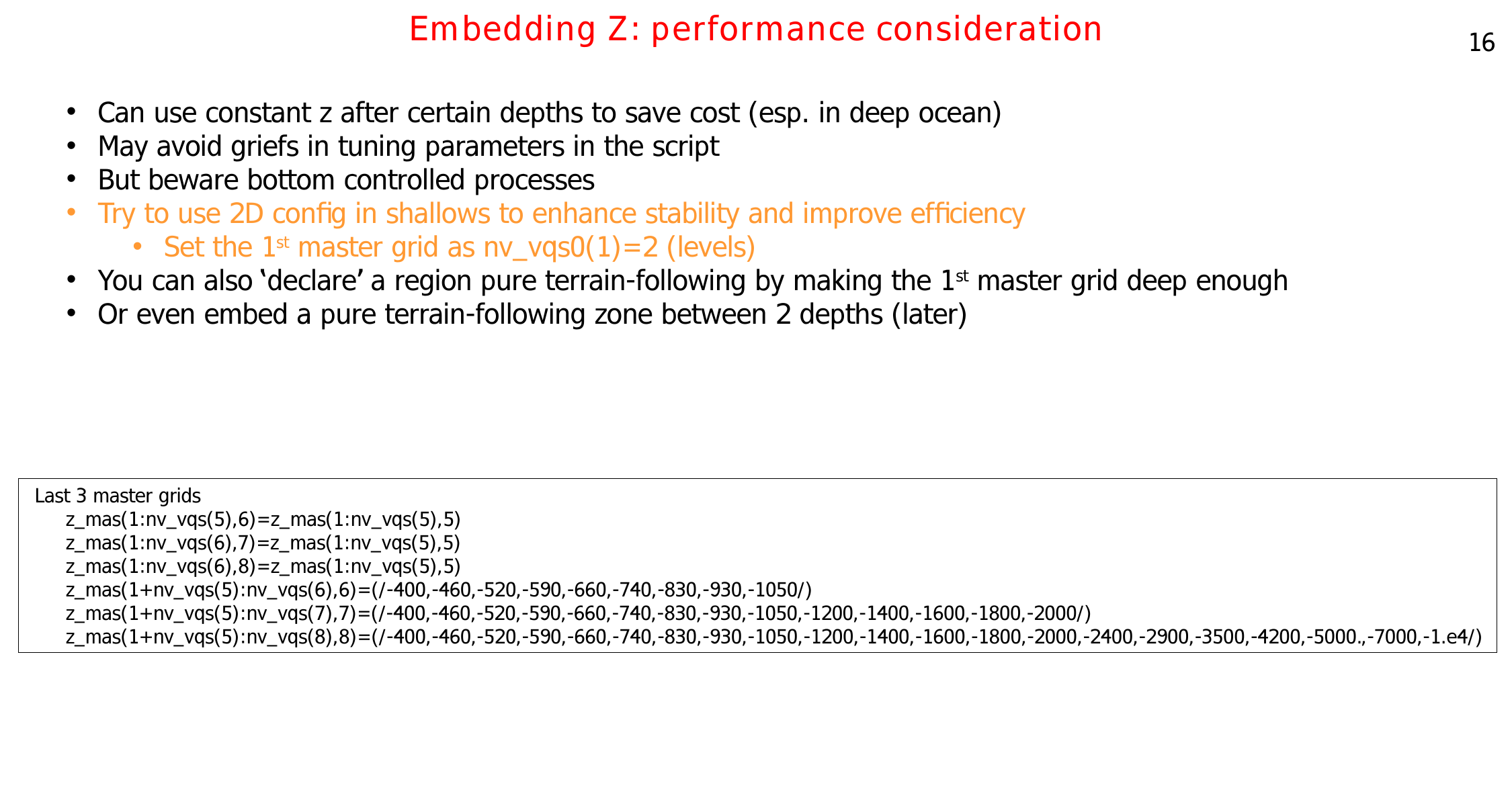

# Embedding Z: performance consideration
16
Can use constant z after certain depths to save cost (esp. in deep ocean)
May avoid griefs in tuning parameters in the script
But beware bottom controlled processes
Try to use 2D config in shallows to enhance stability and improve efficiency
Set the 1st master grid as nv_vqs0(1)=2 (levels)
You can also ‘declare’ a region pure terrain-following by making the 1st master grid deep enough
Or even embed a pure terrain-following zone between 2 depths (later)
 Last 3 master grids
      z_mas(1:nv_vqs(5),6)=z_mas(1:nv_vqs(5),5)
      z_mas(1:nv_vqs(6),7)=z_mas(1:nv_vqs(5),5)
      z_mas(1:nv_vqs(6),8)=z_mas(1:nv_vqs(5),5)
      z_mas(1+nv_vqs(5):nv_vqs(6),6)=(/-400,-460,-520,-590,-660,-740,-830,-930,-1050/)
      z_mas(1+nv_vqs(5):nv_vqs(7),7)=(/-400,-460,-520,-590,-660,-740,-830,-930,-1050,-1200,-1400,-1600,-1800,-2000/)
      z_mas(1+nv_vqs(5):nv_vqs(8),8)=(/-400,-460,-520,-590,-660,-740,-830,-930,-1050,-1200,-1400,-1600,-1800,-2000,-2400,-2900,-3500,-4200,-5000.,-7000,-1.e4/)